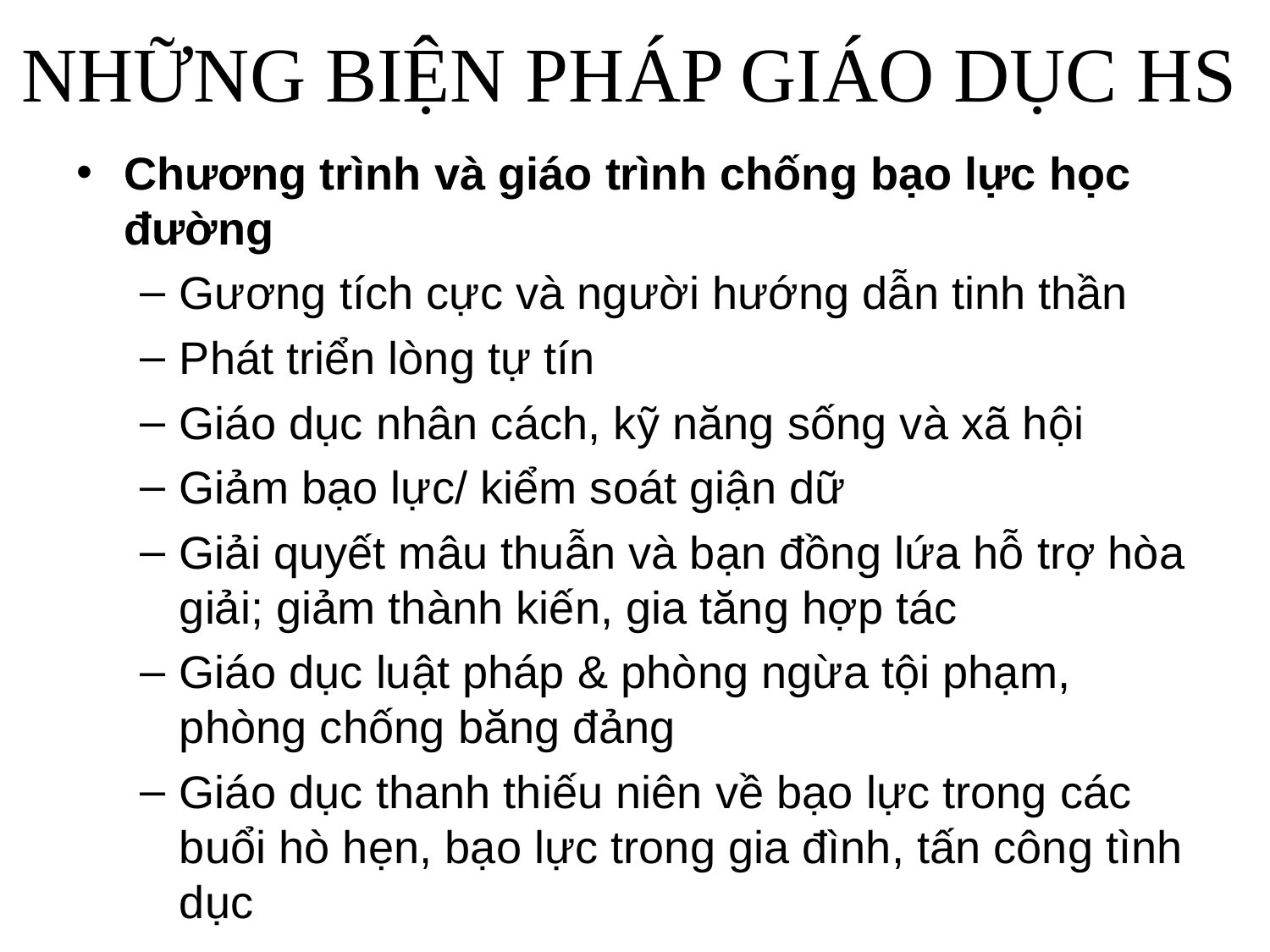

# NHỮNG BIỆN PHÁP GIÁO DỤC HS
Chương trình và giáo trình chống bạo lực học đường
Gương tích cực và người hướng dẫn tinh thần
Phát triển lòng tự tín
Giáo dục nhân cách, kỹ năng sống và xã hội
Giảm bạo lực/ kiểm soát giận dữ
Giải quyết mâu thuẫn và bạn đồng lứa hỗ trợ hòa giải; giảm thành kiến, gia tăng hợp tác
Giáo dục luật pháp & phòng ngừa tội phạm, phòng chống băng đảng
Giáo dục thanh thiếu niên về bạo lực trong các buổi hò hẹn, bạo lực trong gia đình, tấn công tình dục